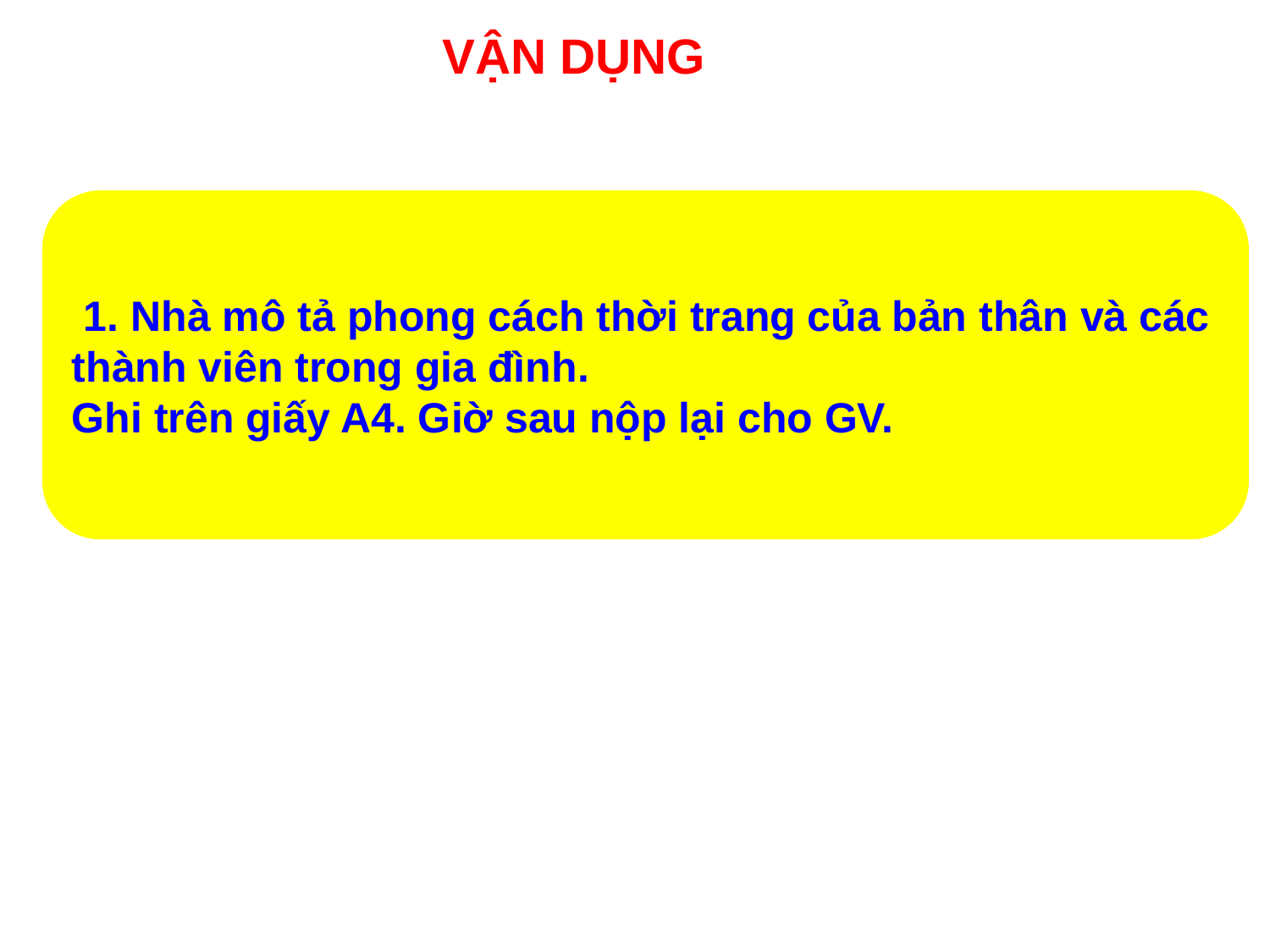

VẬN DỤNG
 1. Nhà mô tả phong cách thời trang của bản thân và các thành viên trong gia đình.
Ghi trên giấy A4. Giờ sau nộp lại cho GV.